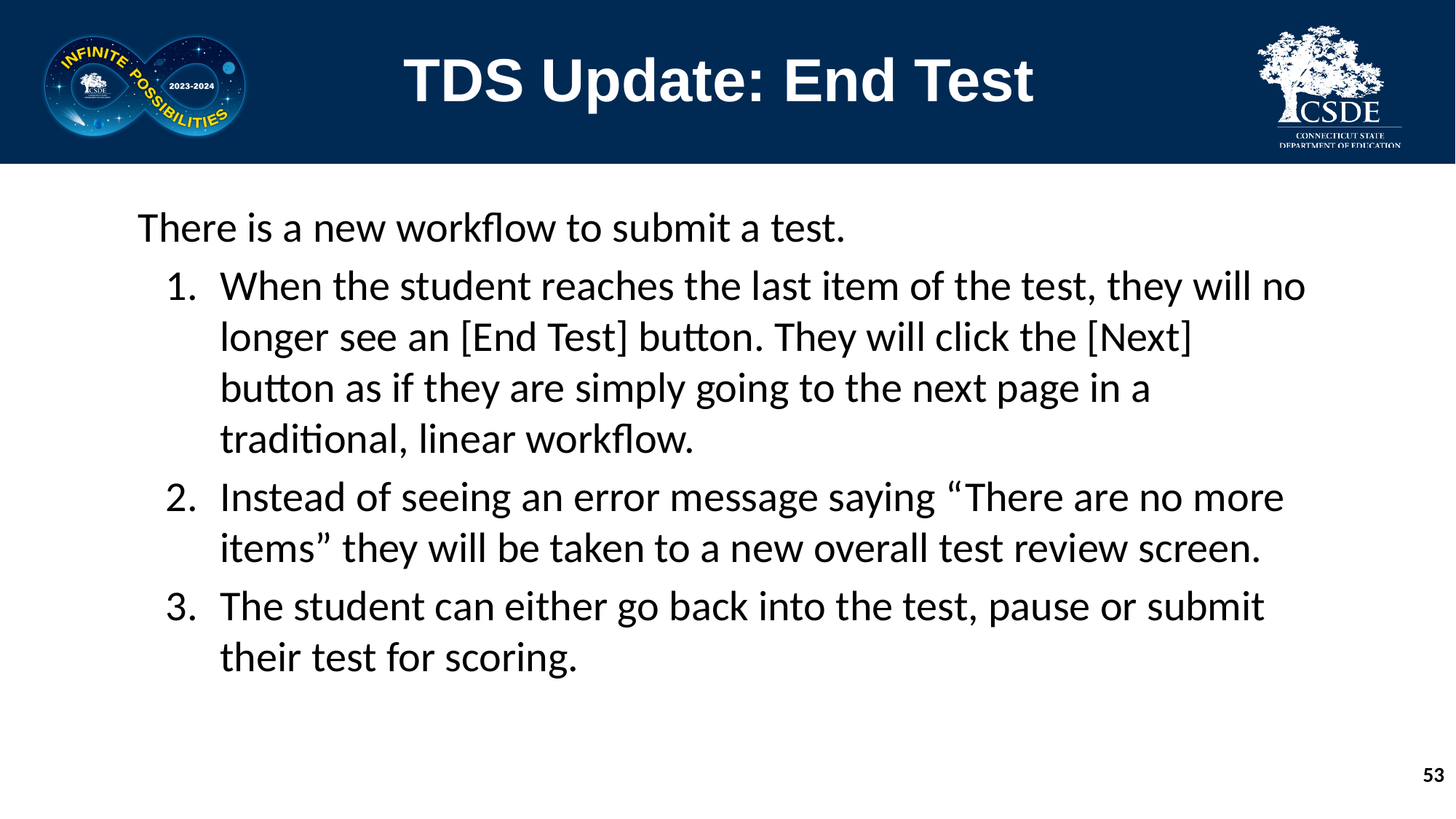

# TDS Update: End Test
There is a new workflow to submit a test.
When the student reaches the last item of the test, they will no longer see an [End Test] button. They will click the [Next] button as if they are simply going to the next page in a traditional, linear workflow.
Instead of seeing an error message saying “There are no more items” they will be taken to a new overall test review screen.
The student can either go back into the test, pause or submit their test for scoring.

53